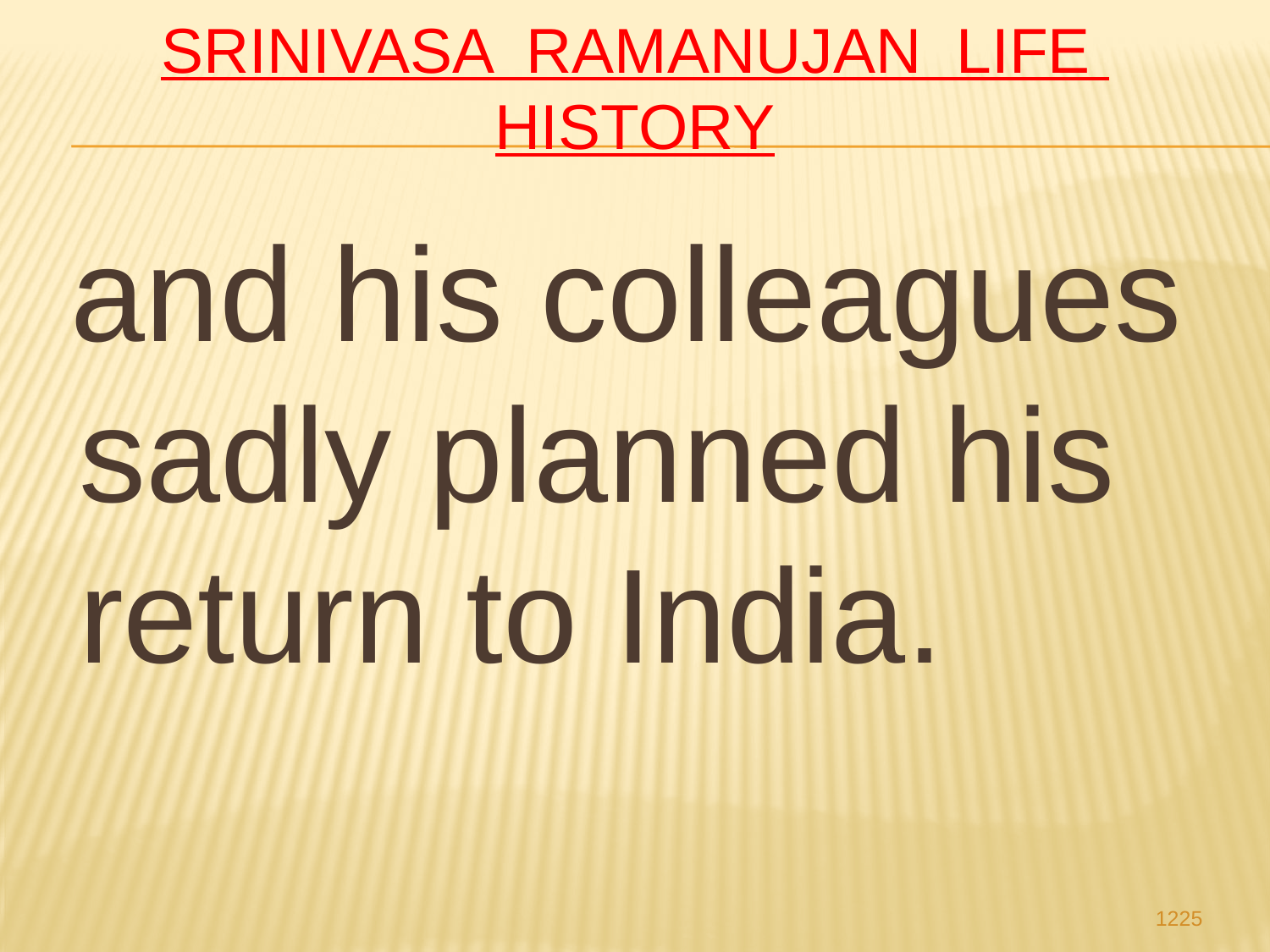

# Srinivasa  Ramanujan  life  history
 and his colleagues sadly planned his return to India.

1225